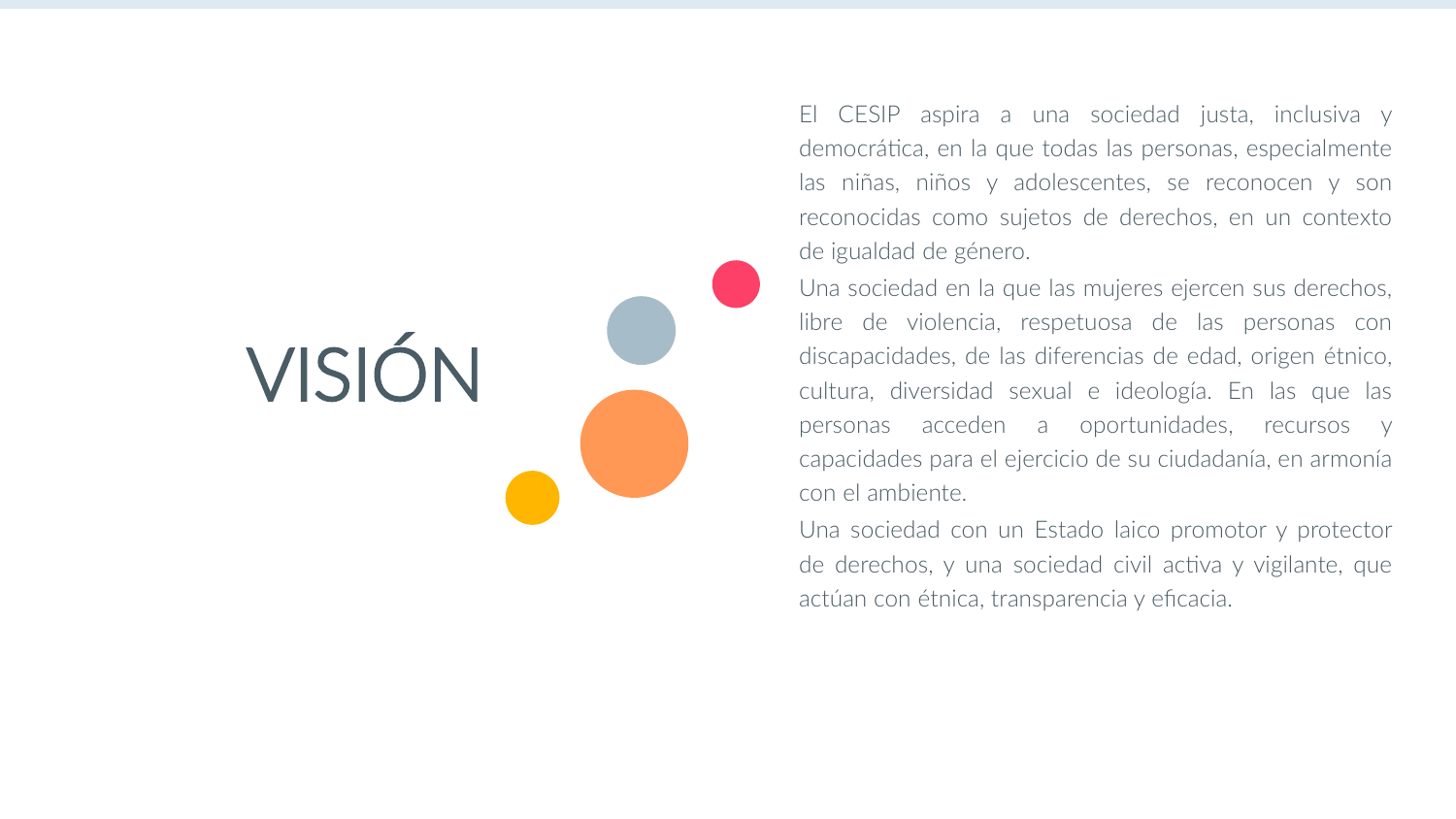

El CESIP aspira a una sociedad justa, inclusiva y democrática, en la que todas las personas, especialmente las niñas, niños y adolescentes, se reconocen y son reconocidas como sujetos de derechos, en un contexto de igualdad de género.
Una sociedad en la que las mujeres ejercen sus derechos, libre de violencia, respetuosa de las personas con discapacidades, de las diferencias de edad, origen étnico, cultura, diversidad sexual e ideología. En las que las personas acceden a oportunidades, recursos y capacidades para el ejercicio de su ciudadanía, en armonía con el ambiente.
Una sociedad con un Estado laico promotor y protector de derechos, y una sociedad civil activa y vigilante, que actúan con étnica, transparencia y eficacia.
c
# KCDJ,MIDIDI
VISIÓN
4